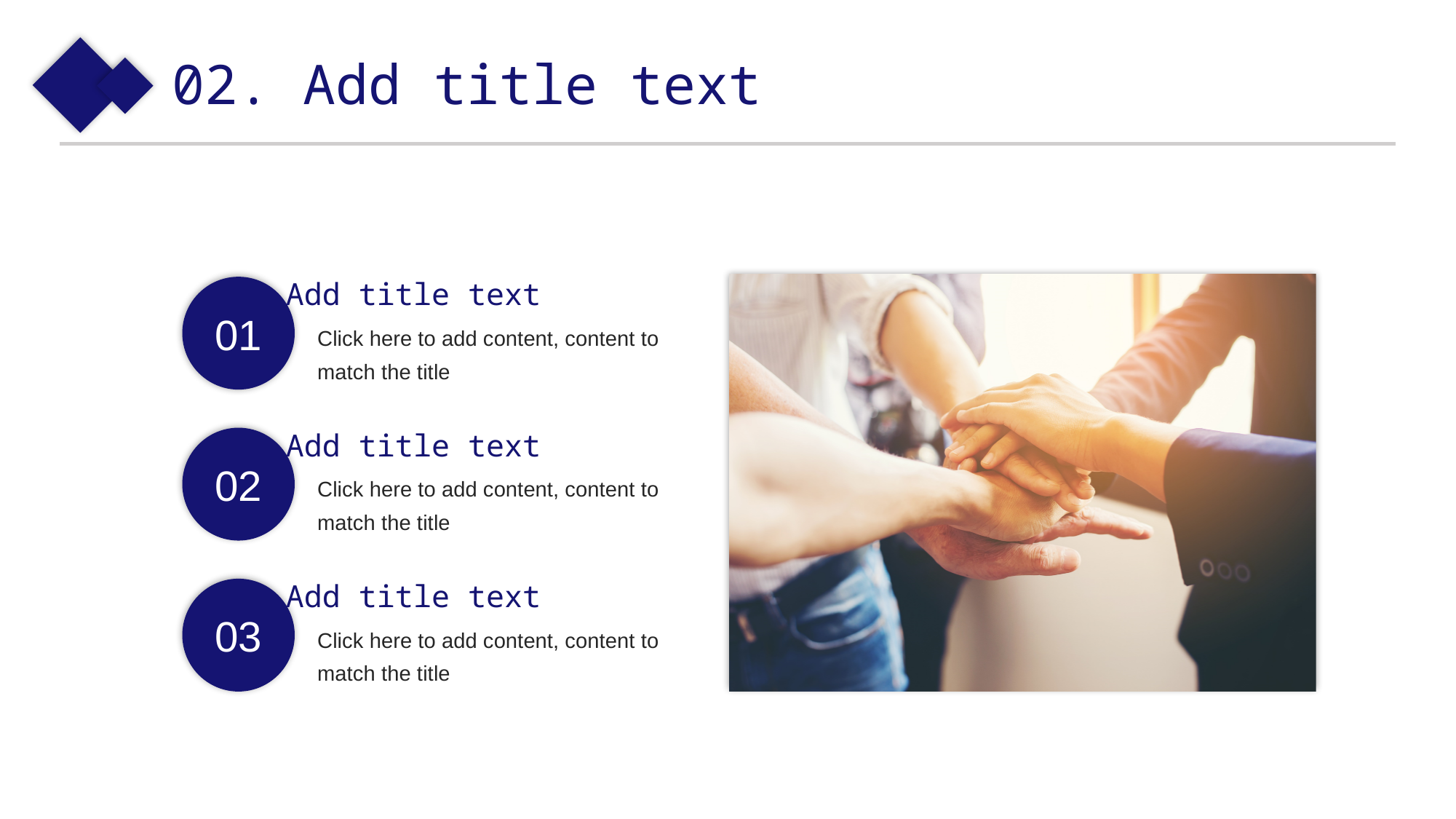

02. Add title text

Add title text

01
Click here to add content, content to match the title
Add title text
02
Click here to add content, content to match the title
Add title text
03
Click here to add content, content to match the title